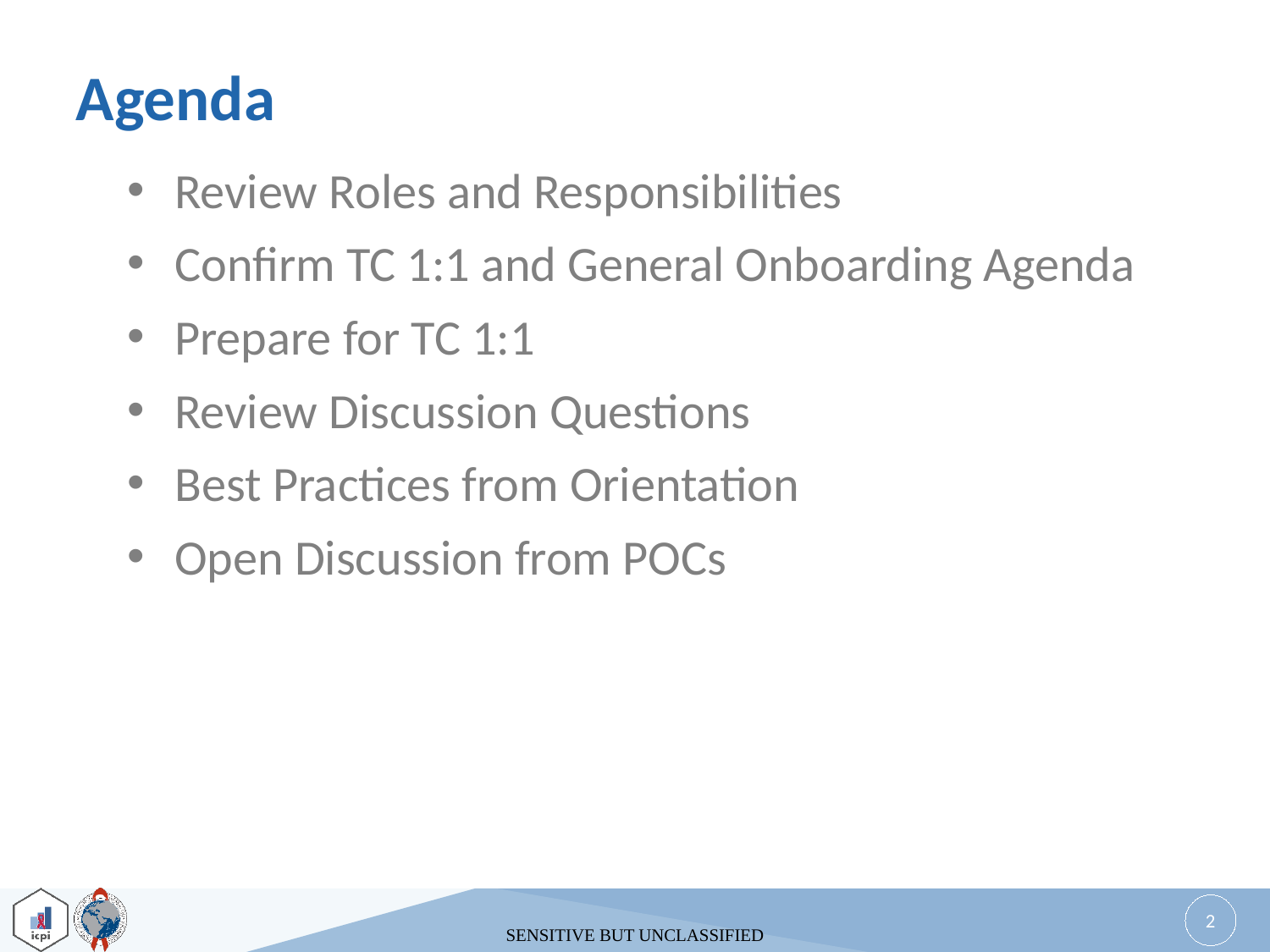

# Agenda
Review Roles and Responsibilities
Confirm TC 1:1 and General Onboarding Agenda
Prepare for TC 1:1
Review Discussion Questions
Best Practices from Orientation
Open Discussion from POCs
2